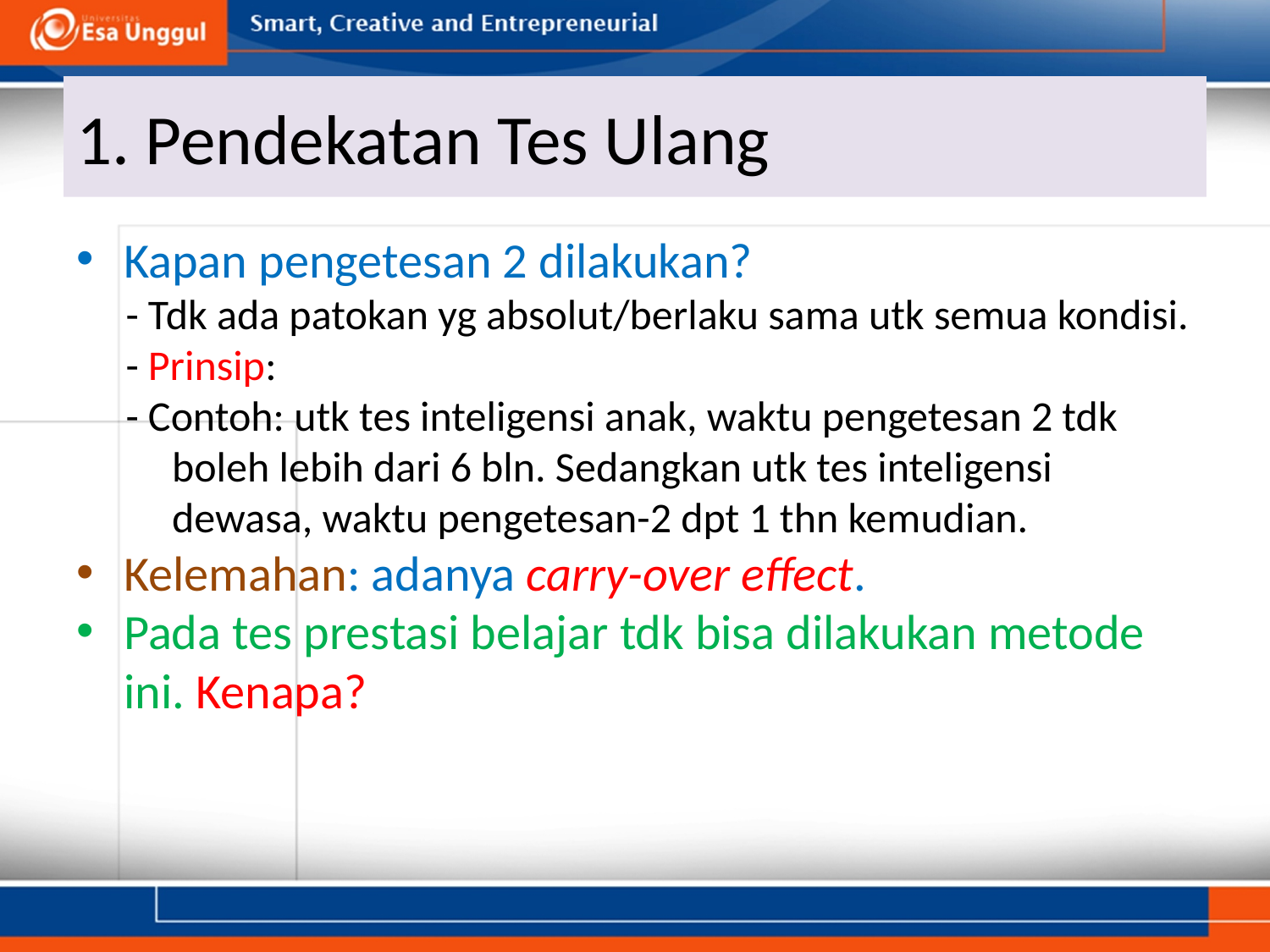

# 1. Pendekatan Tes Ulang
Kapan pengetesan 2 dilakukan?
- Tdk ada patokan yg absolut/berlaku sama utk semua kondisi.
- Prinsip:
- Contoh: utk tes inteligensi anak, waktu pengetesan 2 tdk boleh lebih dari 6 bln. Sedangkan utk tes inteligensi dewasa, waktu pengetesan-2 dpt 1 thn kemudian.
Kelemahan: adanya carry-over effect.
Pada tes prestasi belajar tdk bisa dilakukan metode ini. Kenapa?